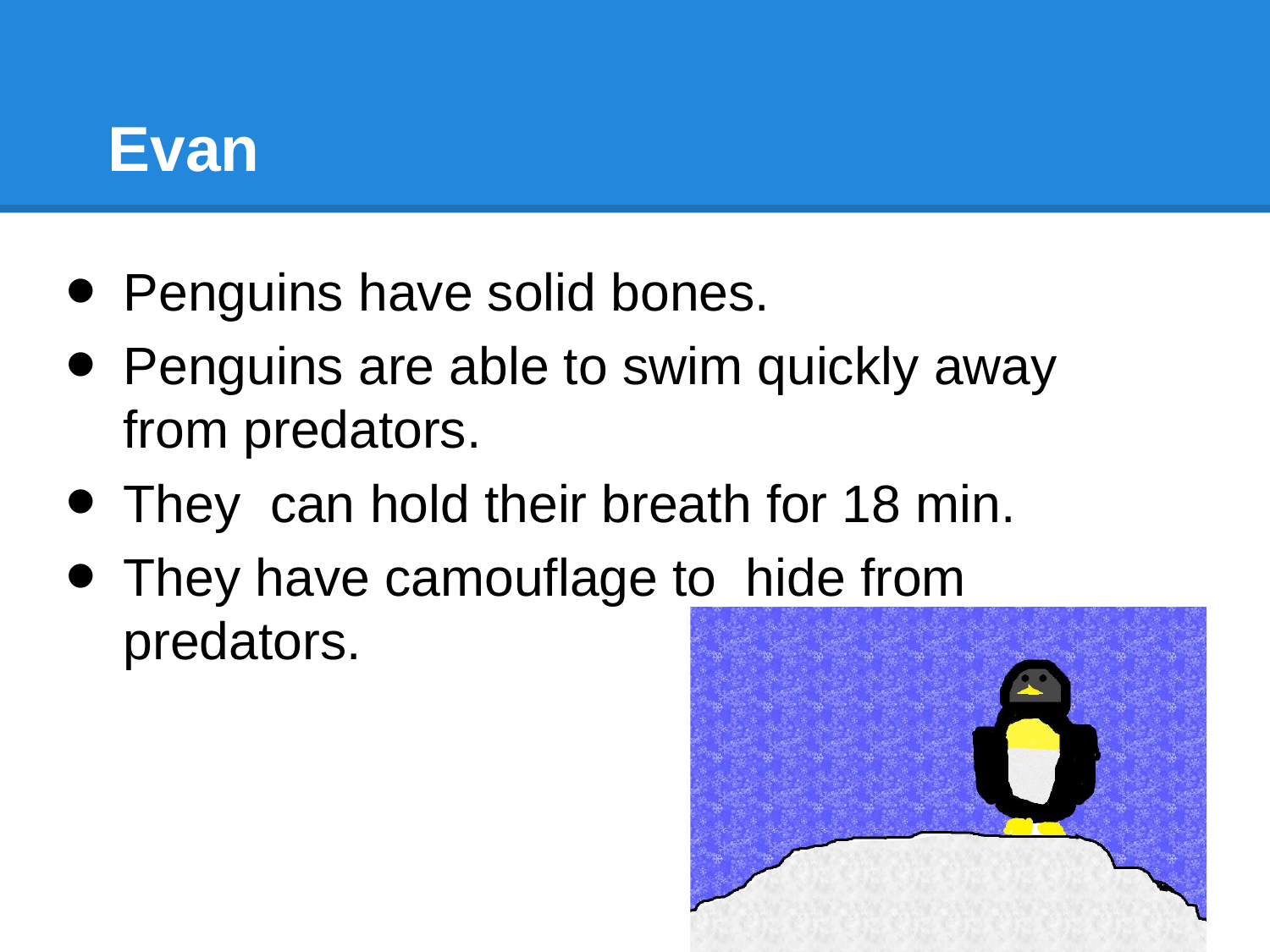

# Evan
Penguins have solid bones.
Penguins are able to swim quickly away from predators.
They  can hold their breath for 18 min.
They have camouflage to  hide from predators.